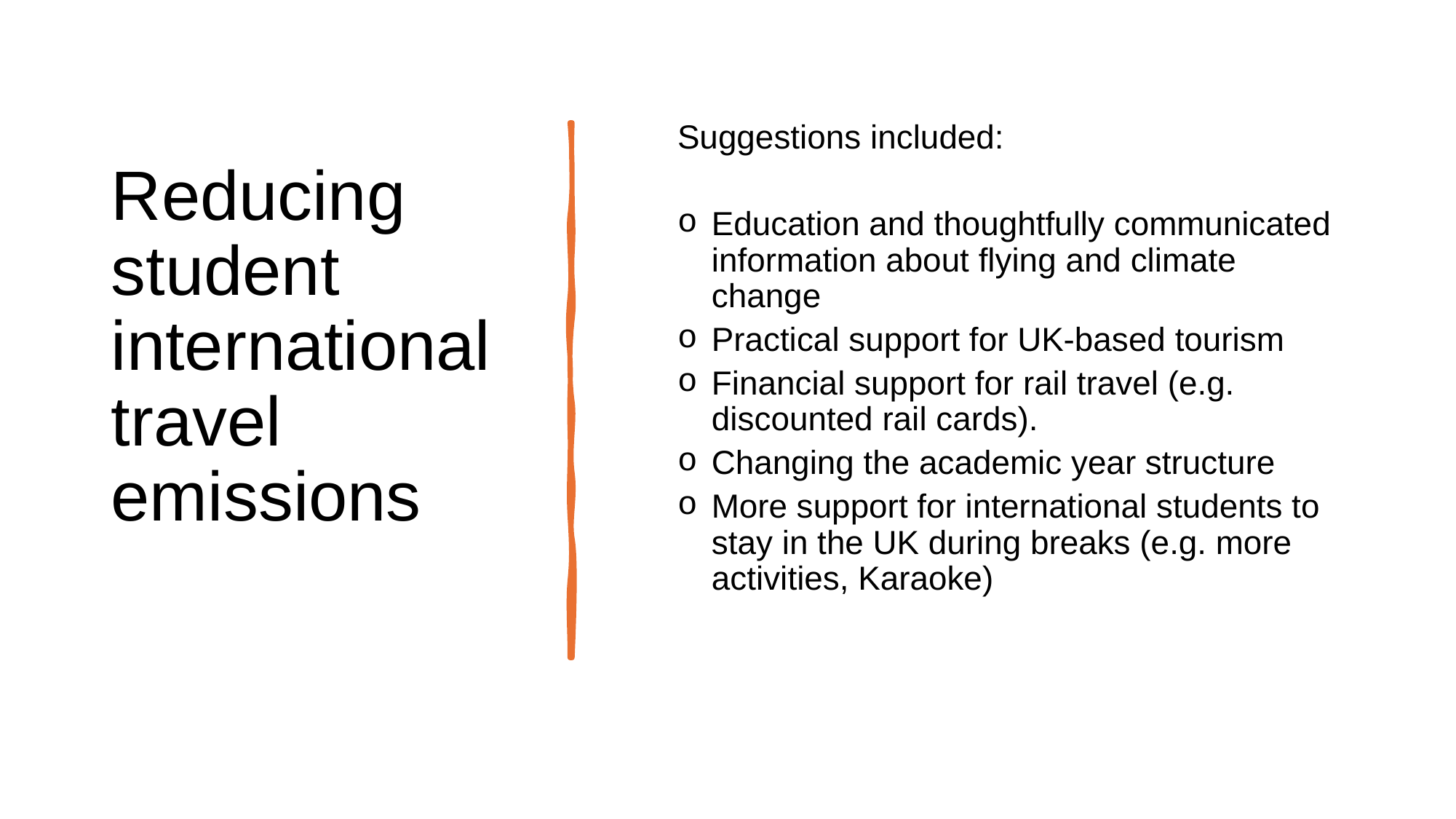

# Reducing student international travel emissions
Suggestions included:

Education and thoughtfully communicated information about flying and climate change
Practical support for UK-based tourism
Financial support for rail travel (e.g. discounted rail cards).
Changing the academic year structure
More support for international students to stay in the UK during breaks (e.g. more activities, Karaoke)